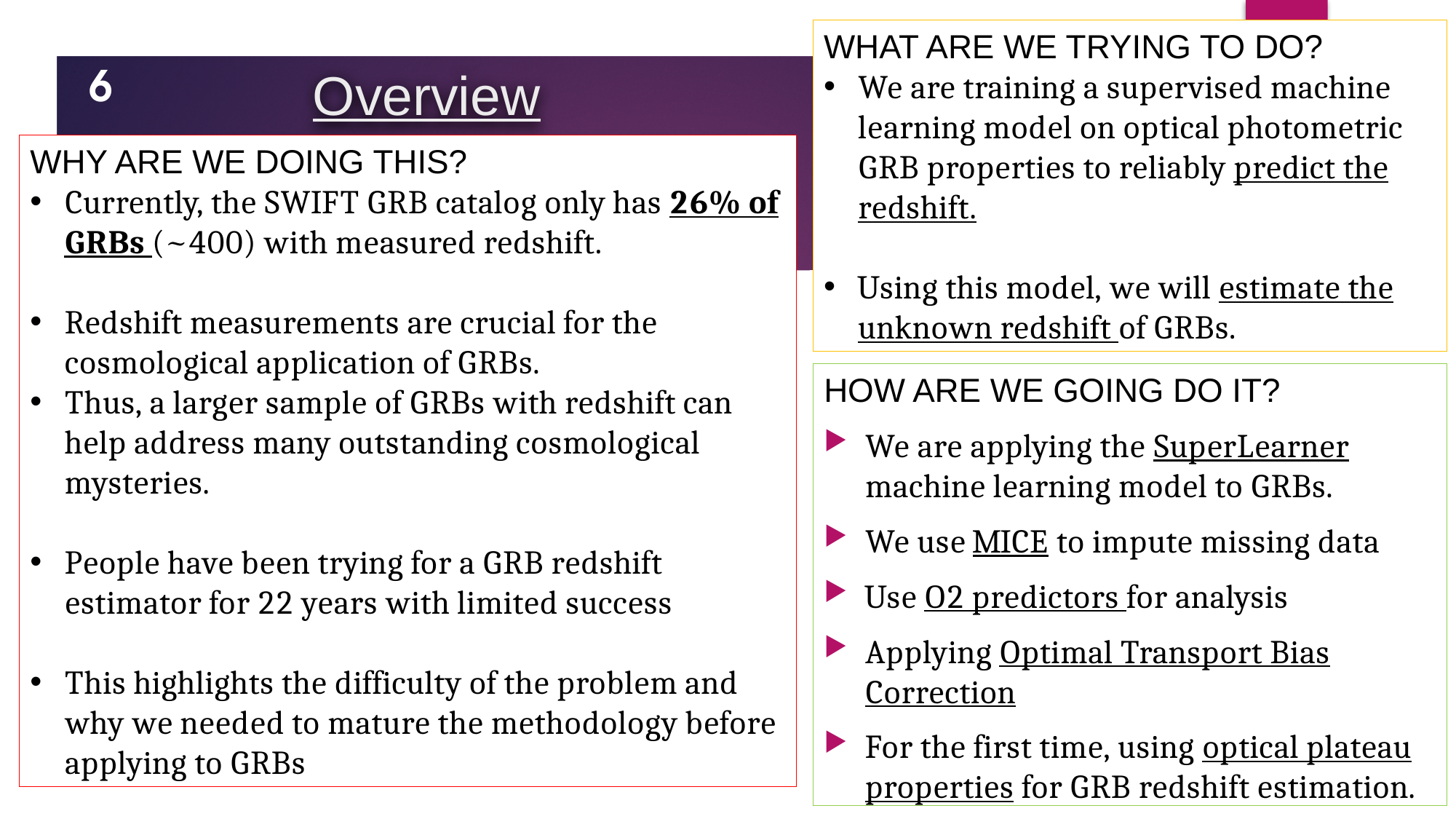

WHAT ARE WE TRYING TO DO?
We are training a supervised machine learning model on optical photometric GRB properties to reliably predict the redshift.
Using this model, we will estimate the unknown redshift of GRBs.
# Overview
6
WHY ARE WE DOING THIS?
Currently, the SWIFT GRB catalog only has 26% of GRBs (~400) with measured redshift.
Redshift measurements are crucial for the cosmological application of GRBs.
Thus, a larger sample of GRBs with redshift can help address many outstanding cosmological mysteries.
People have been trying for a GRB redshift estimator for 22 years with limited success

This highlights the difficulty of the problem and why we needed to mature the methodology before applying to GRBs
HOW ARE WE GOING DO IT?
We are applying the SuperLearner machine learning model to GRBs.
We use MICE to impute missing data
Use O2 predictors for analysis
Applying Optimal Transport Bias Correction
For the first time, using optical plateau properties for GRB redshift estimation.